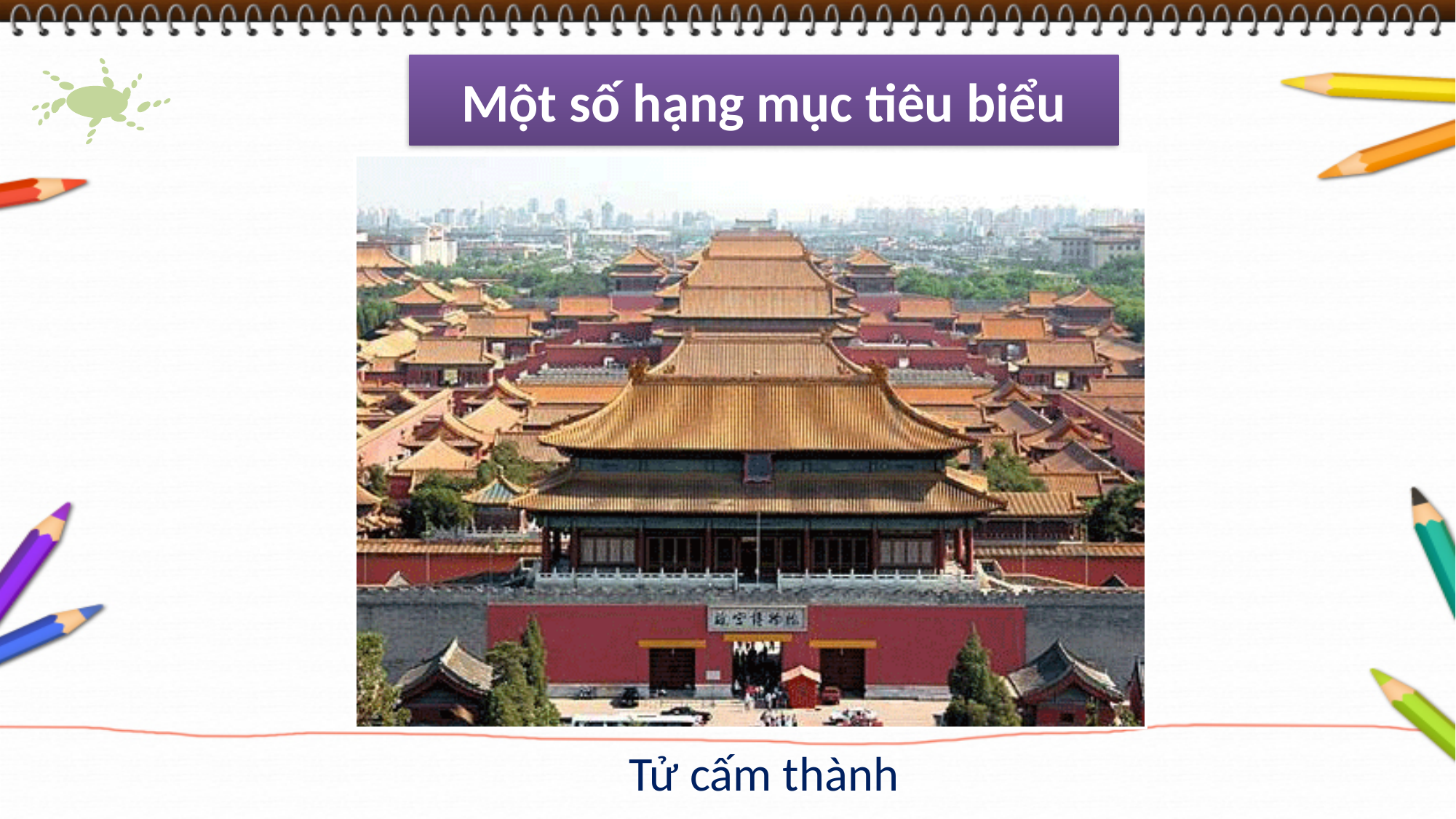

Một số hạng mục tiêu biểu

Tử cấm thành